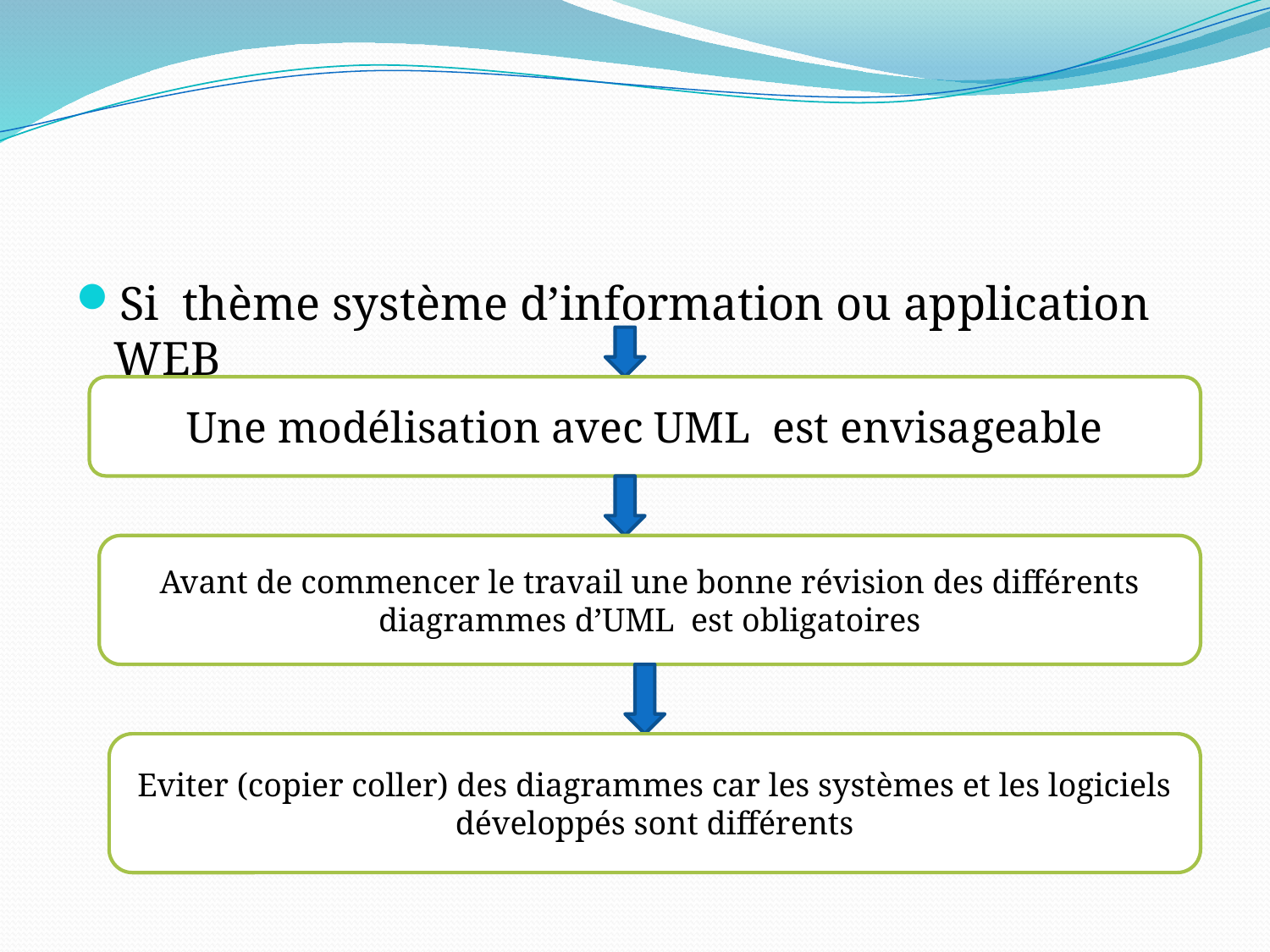

#
Si  thème système d’information ou application WEB

Une modélisation avec UML  est envisageable

Avant de commencer le travail une bonne révision des différents diagrammes d’UML  est obligatoires

Eviter (copier coller) des diagrammes car les systèmes et les logiciels développés sont différents